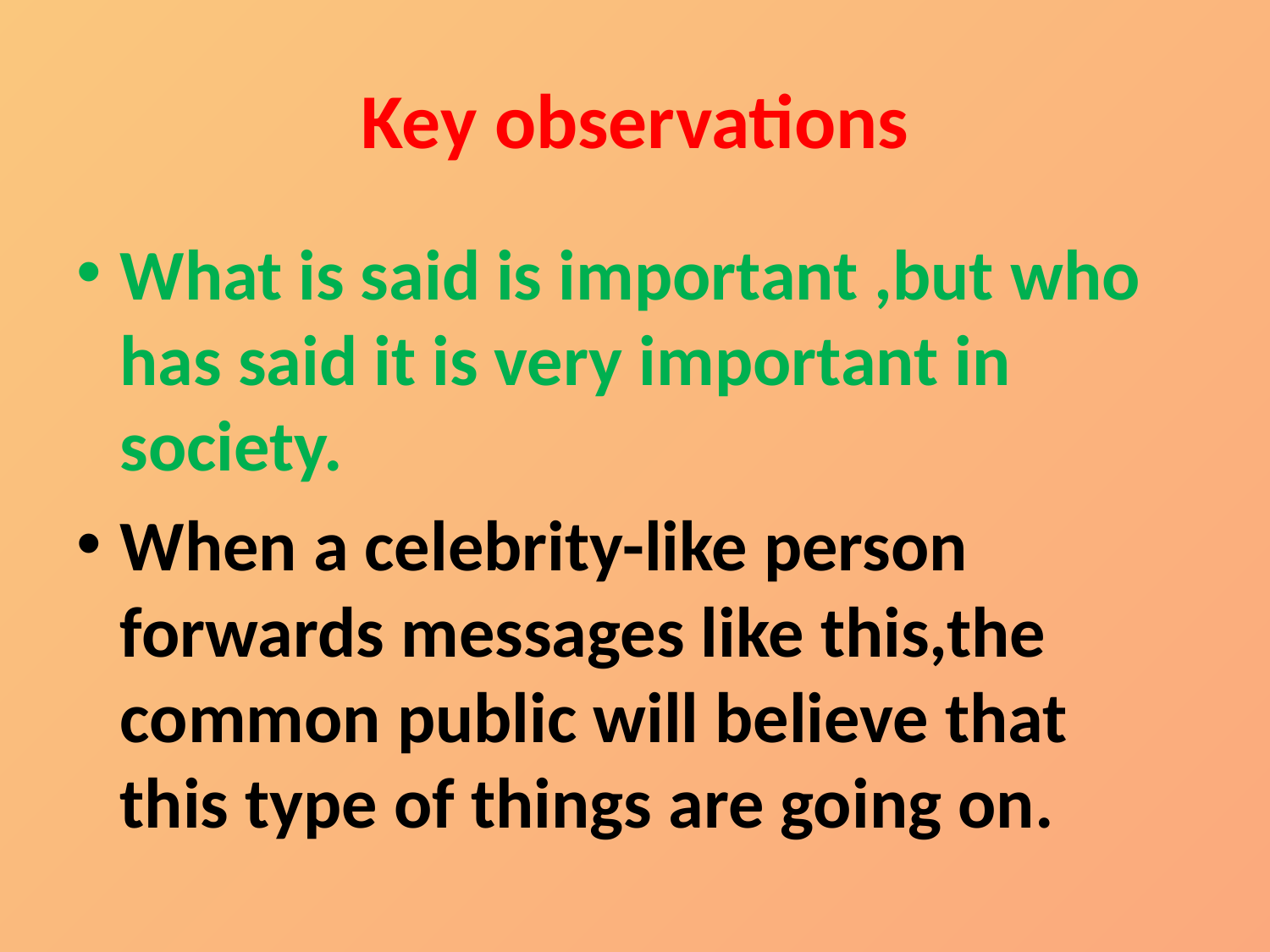

# Key observations
What is said is important ,but who has said it is very important in society.
When a celebrity-like person forwards messages like this,the common public will believe that this type of things are going on.